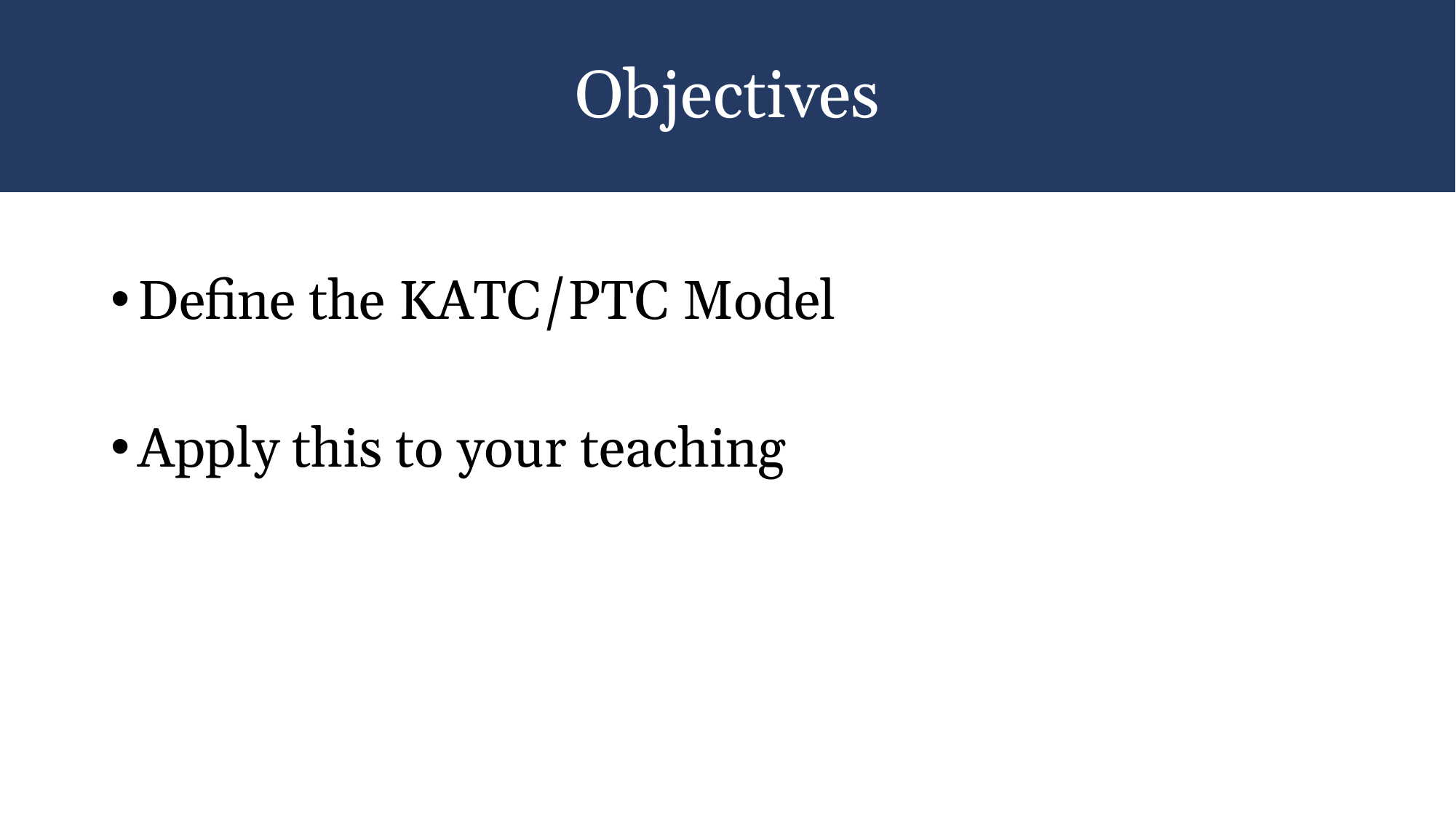

# Objectives
Define the KATC/PTC Model

Apply this to your teaching